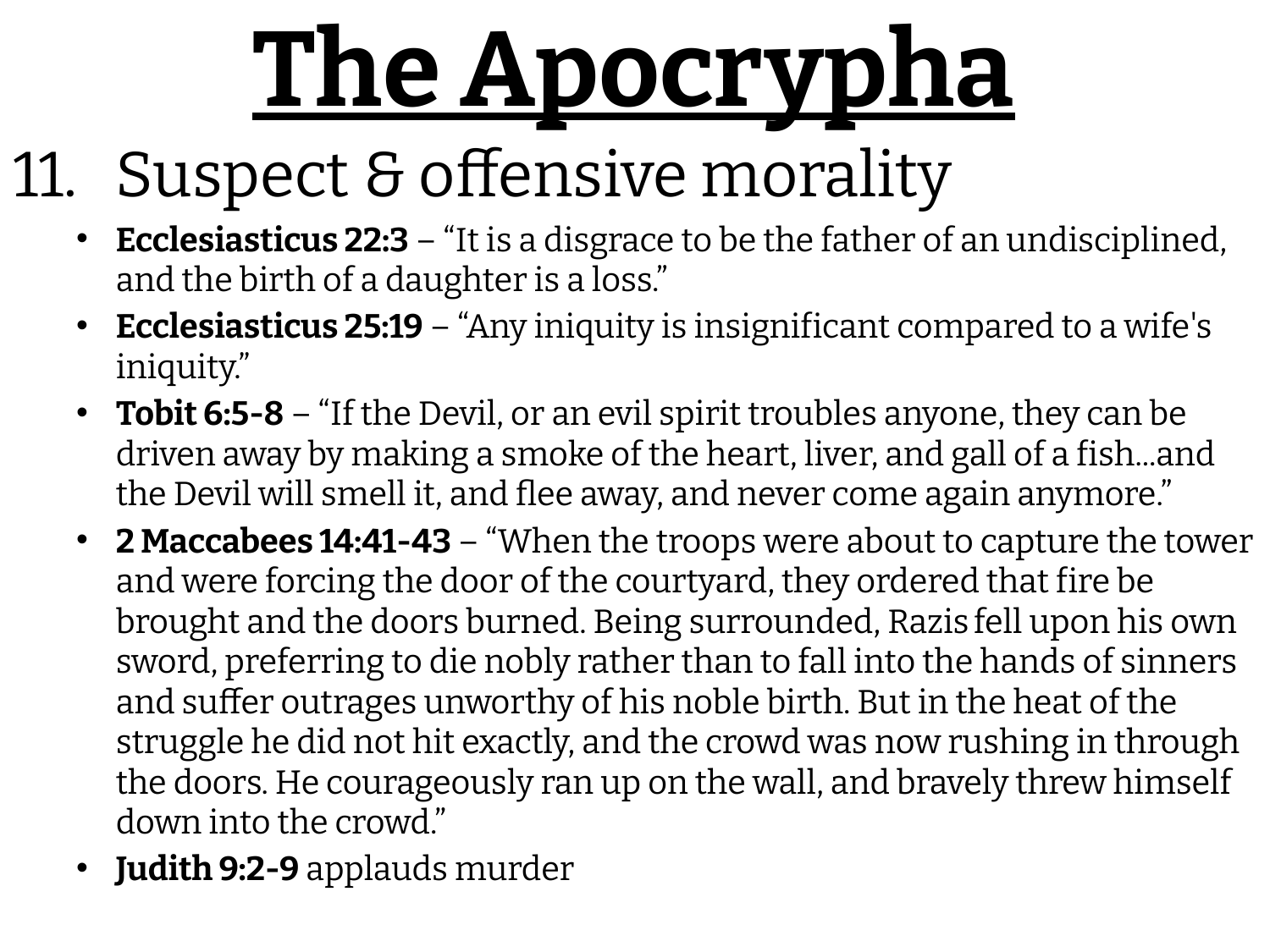

# The Apocrypha
Suspect & offensive morality
Ecclesiasticus 22:3 – “It is a disgrace to be the father of an undisciplined, and the birth of a daughter is a loss.”
Ecclesiasticus 25:19 – “Any iniquity is insignificant compared to a wife's iniquity.”
Tobit 6:5-8 – “If the Devil, or an evil spirit troubles anyone, they can be driven away by making a smoke of the heart, liver, and gall of a fish...and the Devil will smell it, and flee away, and never come again anymore.”
2 Maccabees 14:41-43 – “When the troops were about to capture the tower and were forcing the door of the courtyard, they ordered that fire be brought and the doors burned. Being surrounded, Razis fell upon his own sword, preferring to die nobly rather than to fall into the hands of sinners and suffer outrages unworthy of his noble birth. But in the heat of the struggle he did not hit exactly, and the crowd was now rushing in through the doors. He courageously ran up on the wall, and bravely threw himself down into the crowd.”
Judith 9:2-9 applauds murder